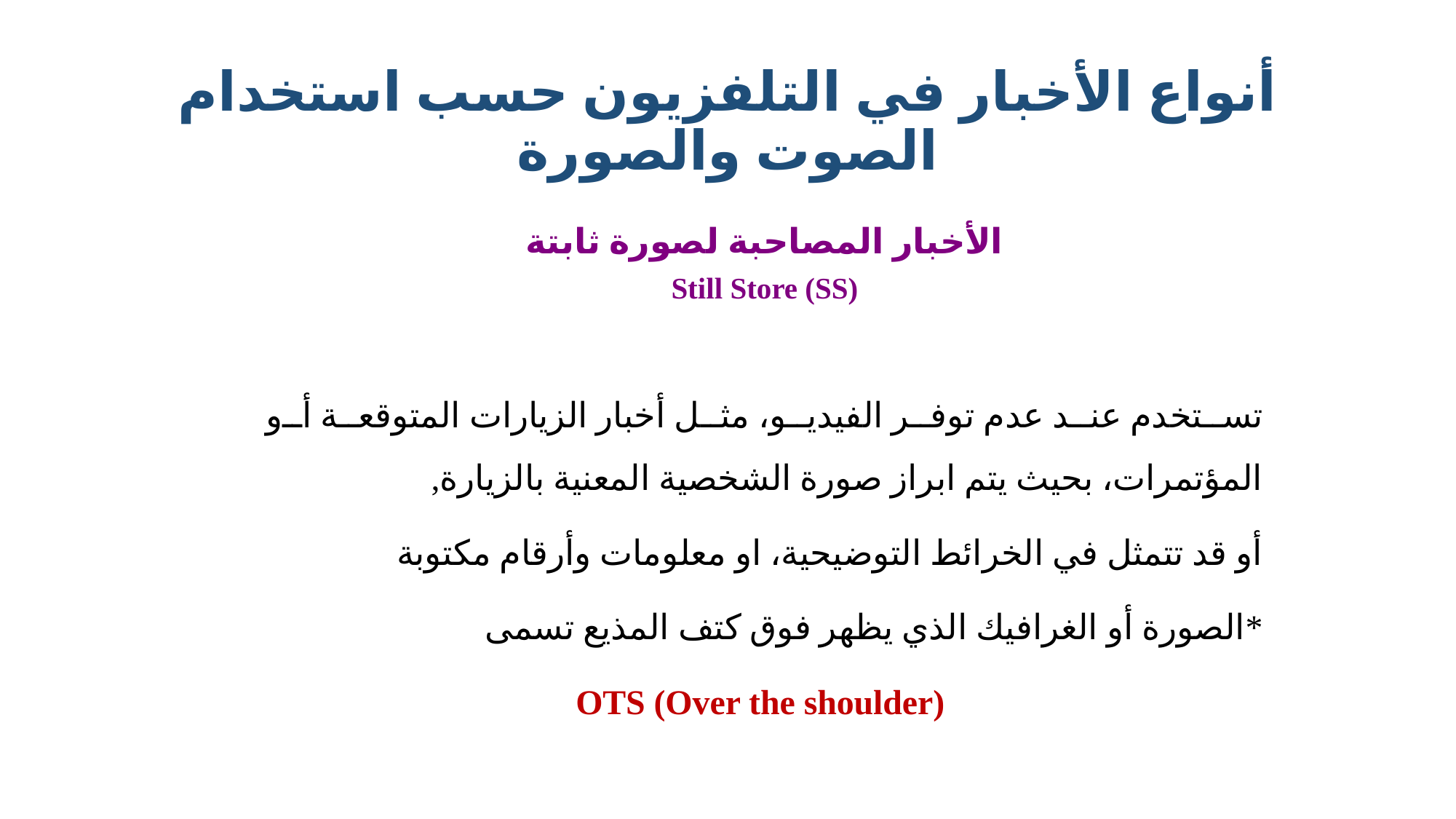

# أنواع الأخبار في التلفزيون حسب استخدام الصوت والصورة
الأخبار المصاحبة لصورة ثابتة
Still Store (SS)

تستخدم عند عدم توفر الفيديو، مثل أخبار الزيارات المتوقعة أو المؤتمرات، بحيث يتم ابراز صورة الشخصية المعنية بالزيارة,
أو قد تتمثل في الخرائط التوضيحية، او معلومات وأرقام مكتوبة
*الصورة أو الغرافيك الذي يظهر فوق كتف المذيع تسمى
 OTS (Over the shoulder)